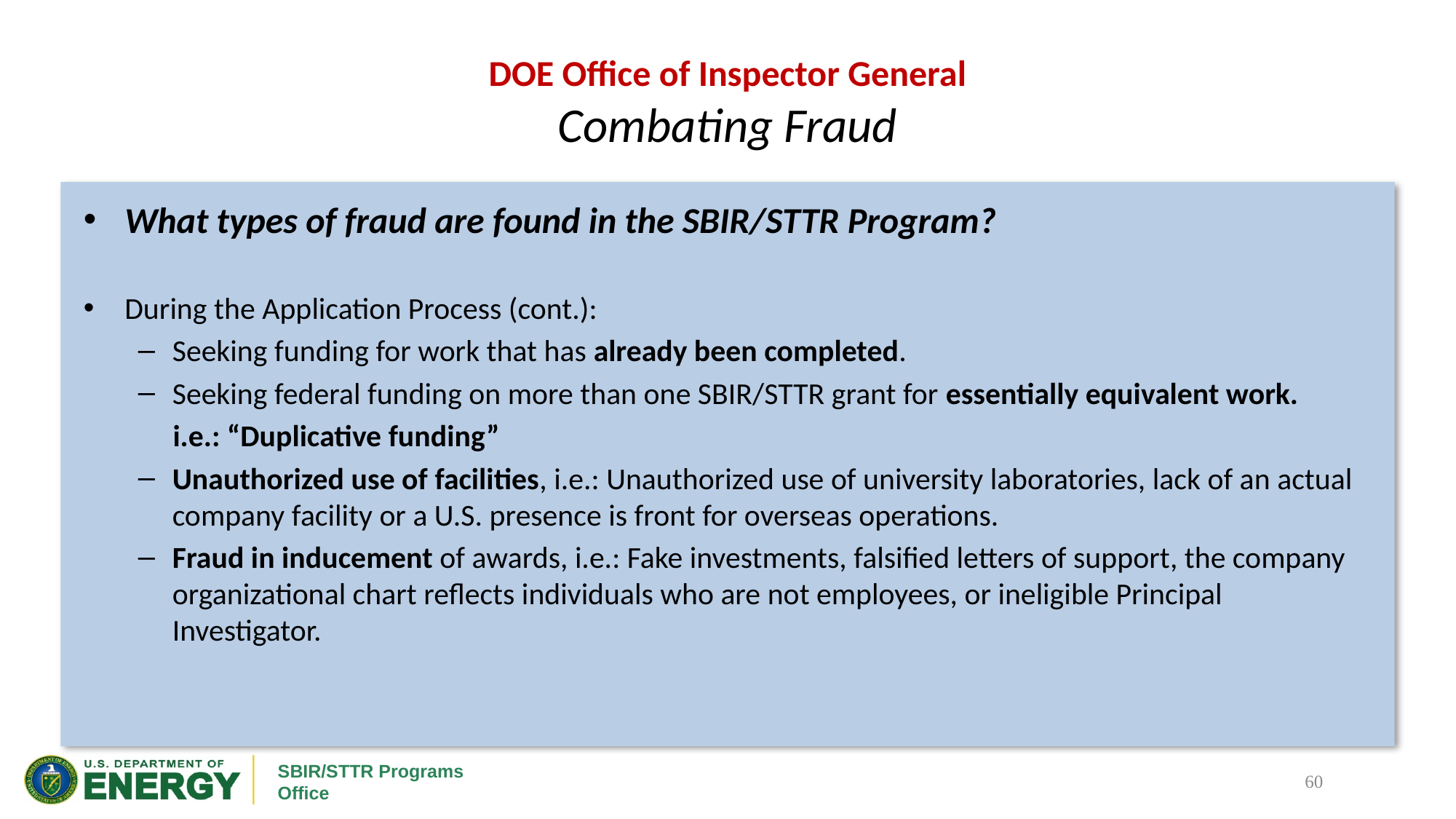

# DOE Office of Inspector General Combating Fraud
What types of fraud are found in the SBIR/STTR Program?

During the Application Process (cont.):
Seeking funding for work that has already been completed.
Seeking federal funding on more than one SBIR/STTR grant for essentially equivalent work.
     i.e.: “Duplicative funding”
Unauthorized use of facilities, i.e.: Unauthorized use of university laboratories, lack of an actual company facility or a U.S. presence is front for overseas operations.
Fraud in inducement of awards, i.e.: Fake investments, falsified letters of support, the company organizational chart reflects individuals who are not employees, or ineligible Principal Investigator.

60